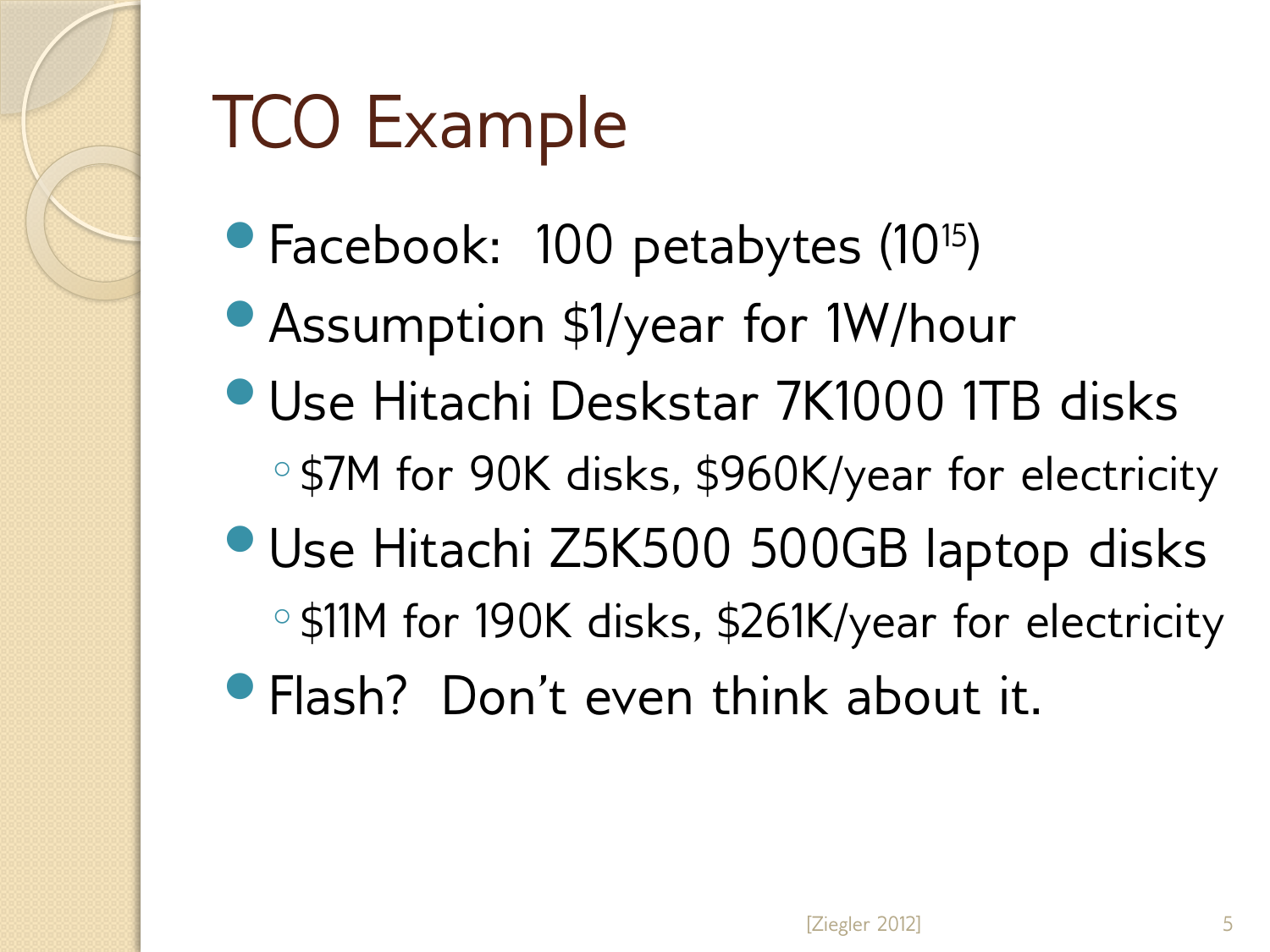

# TCO Example
Facebook:  100 petabytes (1015)
Assumption $1/year for 1W/hour
Use Hitachi Deskstar 7K1000 1TB disks
$7M for 90K disks, $960K/year for electricity
Use Hitachi Z5K500 500GB laptop disks
$11M for 190K disks, $261K/year for electricity
Flash?  Don’t even think about it.

[Ziegler 2012]
5